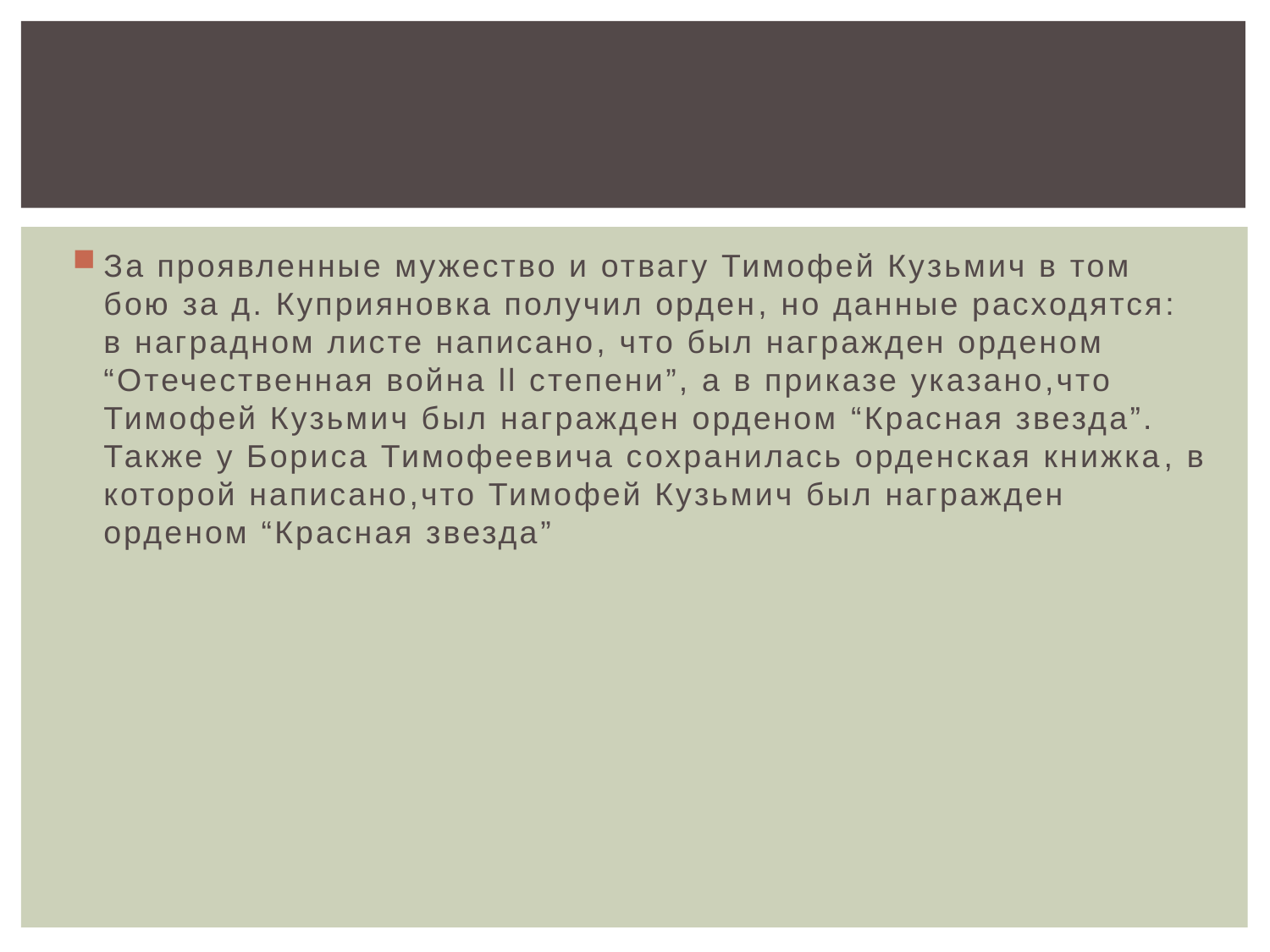

#
За проявленные мужество и отвагу Тимофей Кузьмич в том бою за д. Куприяновка получил орден, но данные расходятся: в наградном листе написано, что был награжден орденом “Отечественная война ll степени”, а в приказе указано,что Тимофей Кузьмич был награжден орденом “Красная звезда”.
Также у Бориса Тимофеевича сохранилась орденская книжка, в которой написано,что Тимофей Кузьмич был награжден орденом “Красная звезда”